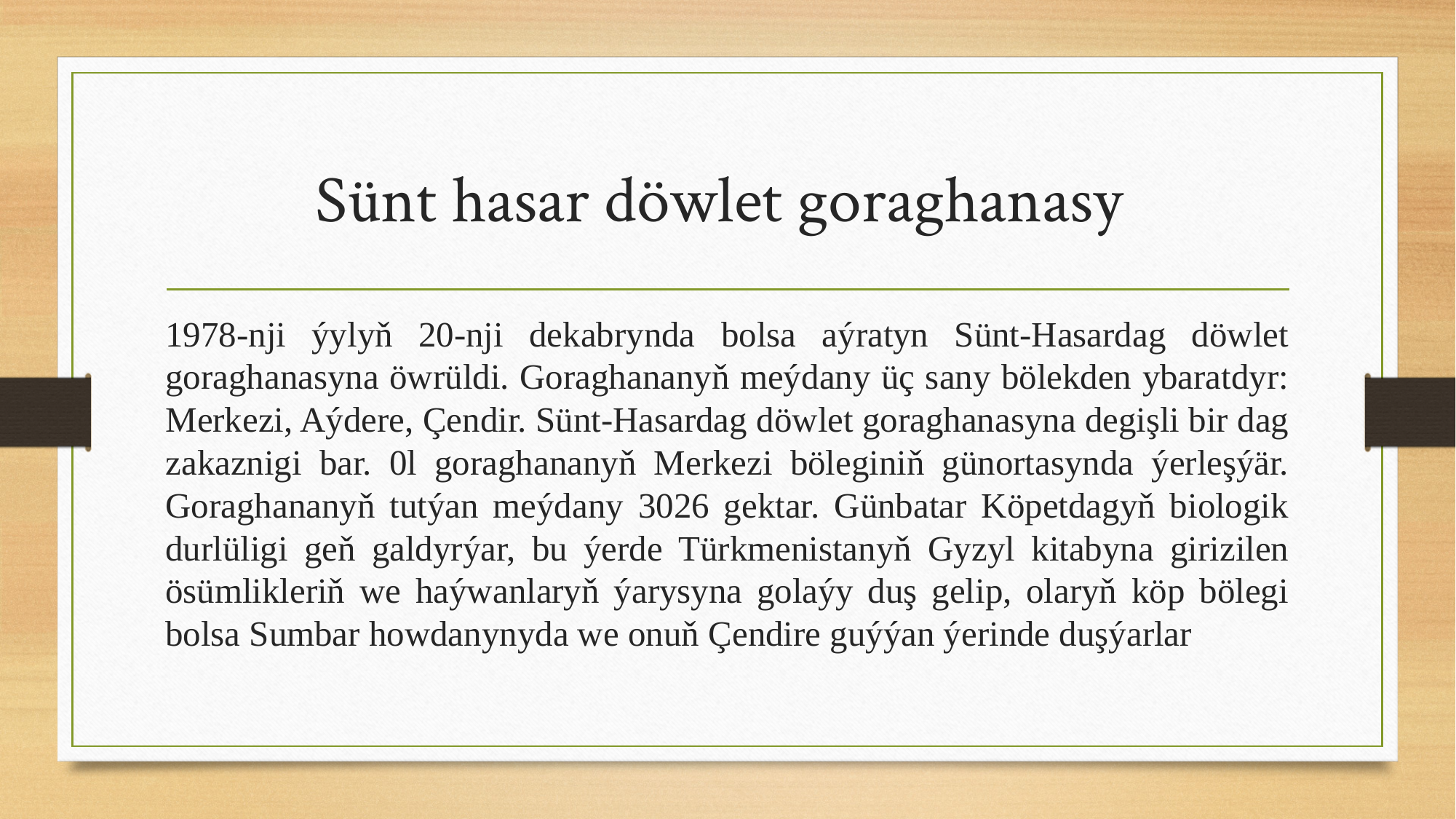

# Sünt hasar döwlet goraghanasy
1978-nji ýylyň 20-nji dekabrynda bolsa aýratyn Sünt-Hasardag döwlet goraghanasyna öwrüldi. Goraghananyň meýdany üç sany bölekden ybaratdyr: Merkezi, Aýdere, Çendir. Sünt-Hasardag döwlet goraghanasyna degişli bir dag zakaznigi bar. 0l goraghananyň Merkezi böleginiň günortasynda ýerleşýär. Goraghananyň tutýan meýdany 3026 gektar. Günbatar Köpetdagyň biologik durlüligi geň galdyrýar, bu ýerde Türkmenistanyň Gyzyl kitabyna girizilen ösümlikleriň we haýwanlaryň ýarysyna golaýy duş gelip, olaryň köp bölegi bolsa Sumbar howdanynyda we onuň Çendire guýýan ýerinde duşýarlar